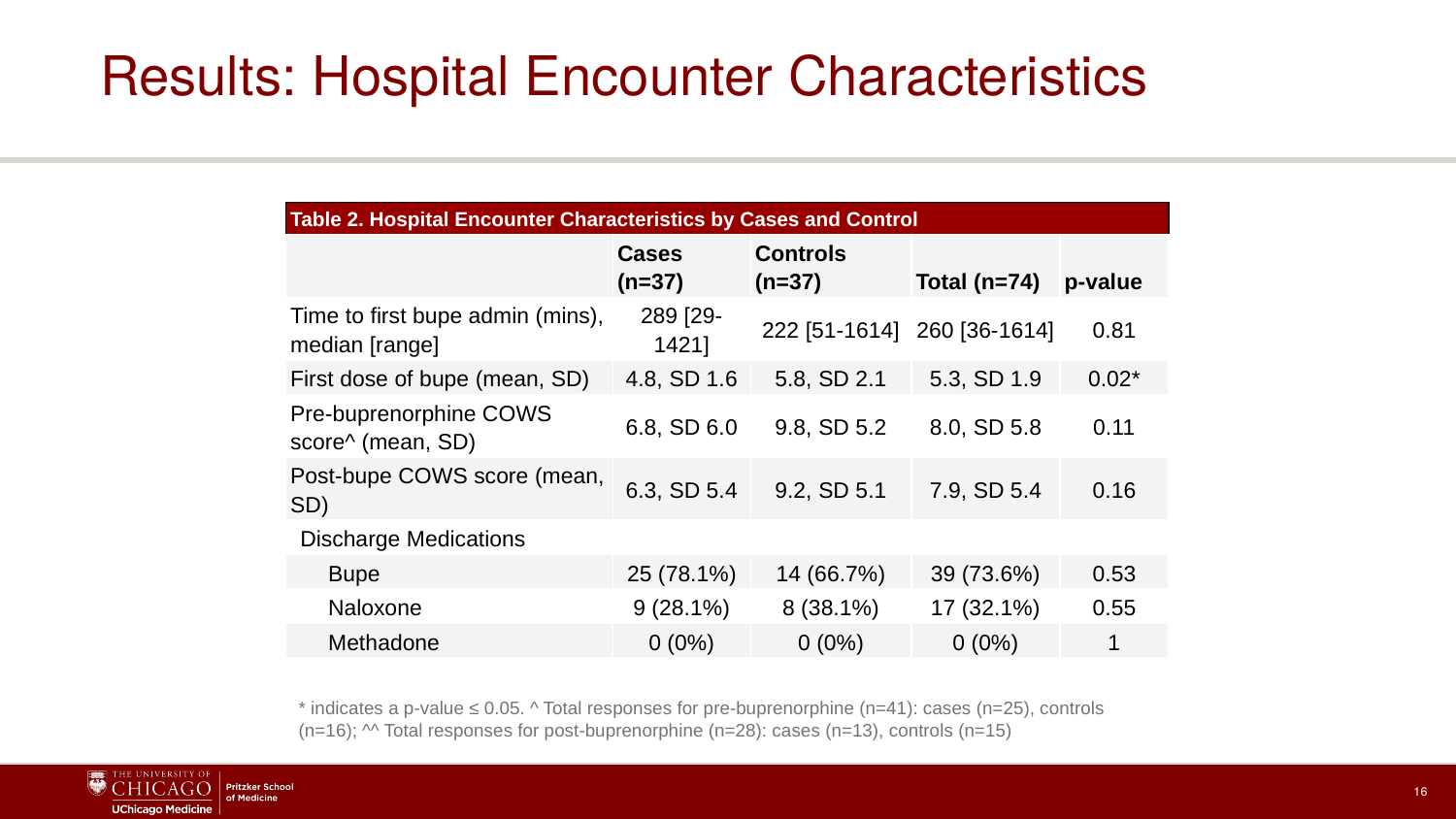

# Results: Hospital Encounter Characteristics
| Table 2. Hospital Encounter Characteristics by Cases and Control |  |  |  |  |
| --- | --- | --- | --- | --- |
|  | Cases (n=37) | Controls (n=37) | Total (n=74) | p-value |
| Time to first bupe admin (mins), median [range] | 289 [29-1421] | 222 [51-1614] | 260 [36-1614] | 0.81 |
| First dose of bupe (mean, SD) | 4.8, SD 1.6 | 5.8, SD 2.1 | 5.3, SD 1.9 | 0.02\* |
| Pre-buprenorphine COWS score^ (mean, SD) | 6.8, SD 6.0 | 9.8, SD 5.2 | 8.0, SD 5.8 | 0.11 |
| Post-bupe COWS score (mean, SD) | 6.3, SD 5.4 | 9.2, SD 5.1 | 7.9, SD 5.4 | 0.16 |
| Discharge Medications |  |  |  |  |
| Bupe | 25 (78.1%) | 14 (66.7%) | 39 (73.6%) | 0.53 |
| Naloxone | 9 (28.1%) | 8 (38.1%) | 17 (32.1%) | 0.55 |
| Methadone | 0 (0%) | 0 (0%) | 0 (0%) | 1 |
* indicates a p-value ≤ 0.05. ^ Total responses for pre-buprenorphine (n=41): cases (n=25), controls (n=16); ^^ Total responses for post-buprenorphine (n=28): cases (n=13), controls (n=15)
16